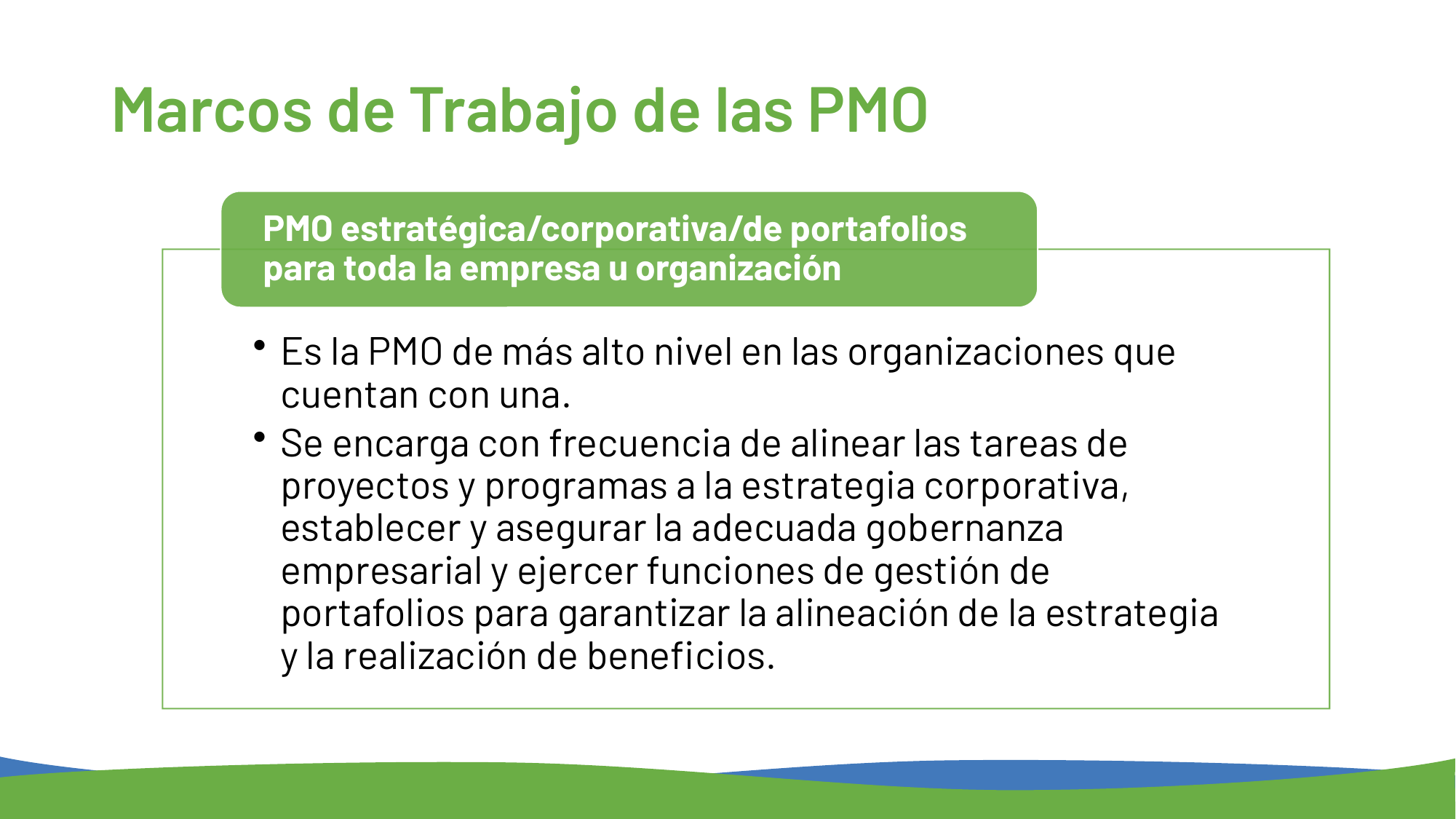

# Marcos de Trabajo de las PMO
Es la PMO de más alto nivel en las organizaciones que cuentan con una.
Se encarga con frecuencia de alinear las tareas de proyectos y programas a la estrategia corporativa, establecer y asegurar la adecuada gobernanza empresarial y ejercer funciones de gestión de portafolios para garantizar la alineación de la estrategia y la realización de beneficios.
PMO estratégica/corporativa/de portafolios para toda la empresa u organización